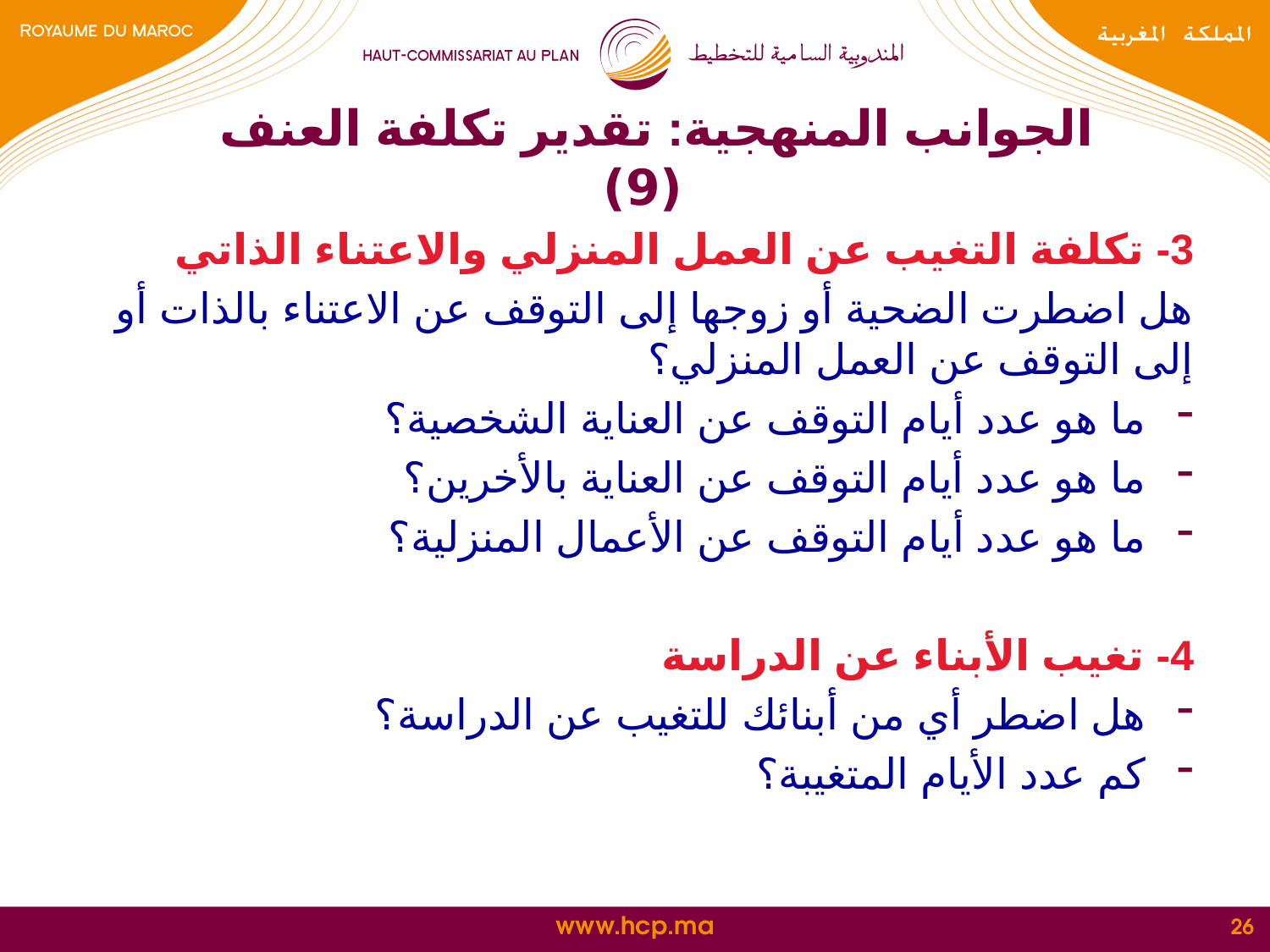

# الجوانب المنهجية: تقدير تكلفة العنف (9)
3- تكلفة التغيب عن العمل المنزلي والاعتناء الذاتي
هل اضطرت الضحية أو زوجها إلى التوقف عن الاعتناء بالذات أو إلى التوقف عن العمل المنزلي؟
ما هو عدد أيام التوقف عن العناية الشخصية؟
ما هو عدد أيام التوقف عن العناية بالأخرين؟
ما هو عدد أيام التوقف عن الأعمال المنزلية؟

4- تغيب الأبناء عن الدراسة
هل اضطر أي من أبنائك للتغيب عن الدراسة؟
كم عدد الأيام المتغيبة؟

26